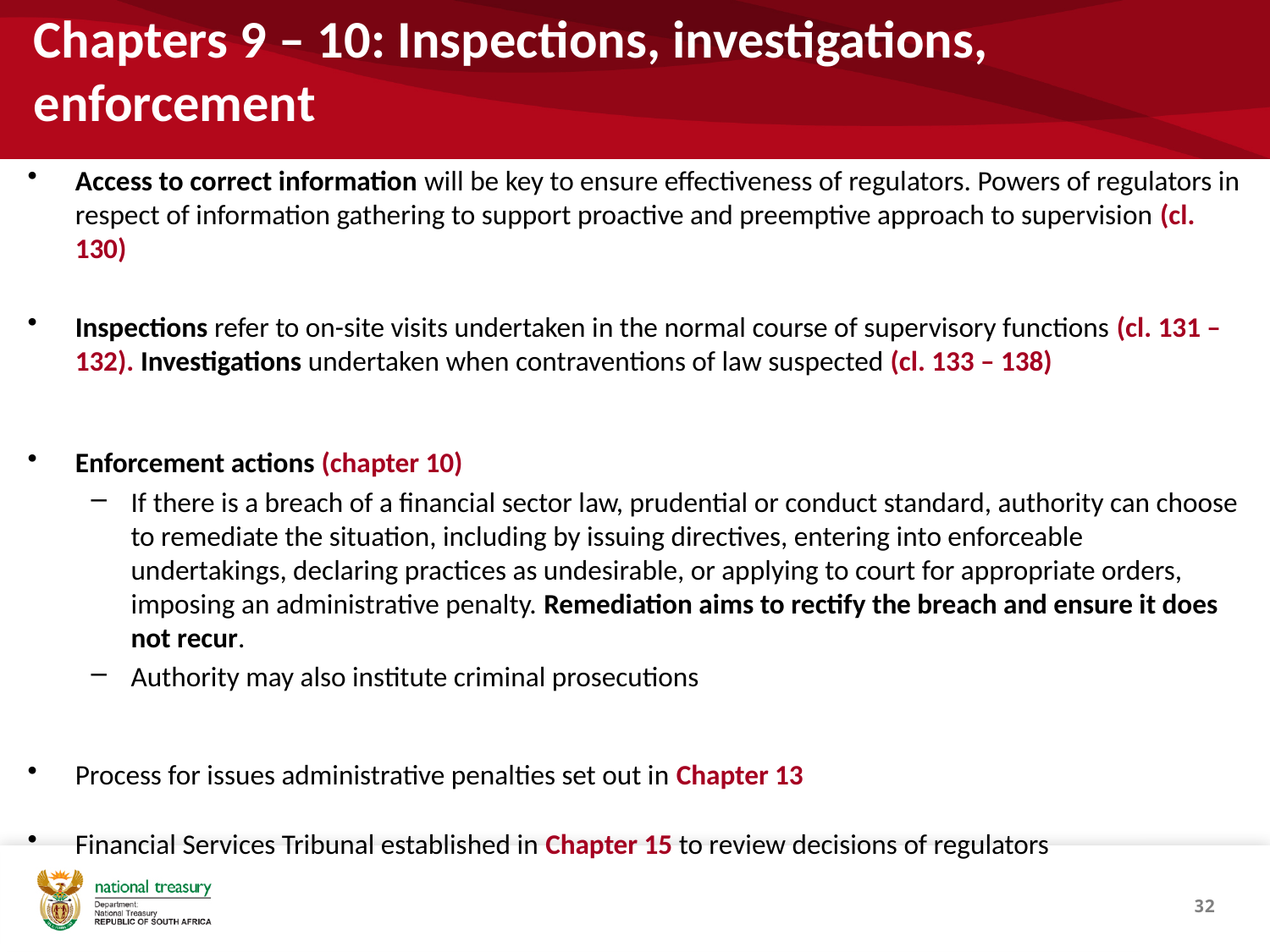

# Chapters 9 – 10: Inspections, investigations, enforcement
Access to correct information will be key to ensure effectiveness of regulators. Powers of regulators in respect of information gathering to support proactive and preemptive approach to supervision (cl. 130)

Inspections refer to on-site visits undertaken in the normal course of supervisory functions (cl. 131 – 132). Investigations undertaken when contraventions of law suspected (cl. 133 – 138)
.
Enforcement actions (chapter 10)
If there is a breach of a financial sector law, prudential or conduct standard, authority can choose to remediate the situation, including by issuing directives, entering into enforceable undertakings, declaring practices as undesirable, or applying to court for appropriate orders, imposing an administrative penalty. Remediation aims to rectify the breach and ensure it does not recur.
Authority may also institute criminal prosecutions

Process for issues administrative penalties set out in Chapter 13

Financial Services Tribunal established in Chapter 15 to review decisions of regulators
.
32